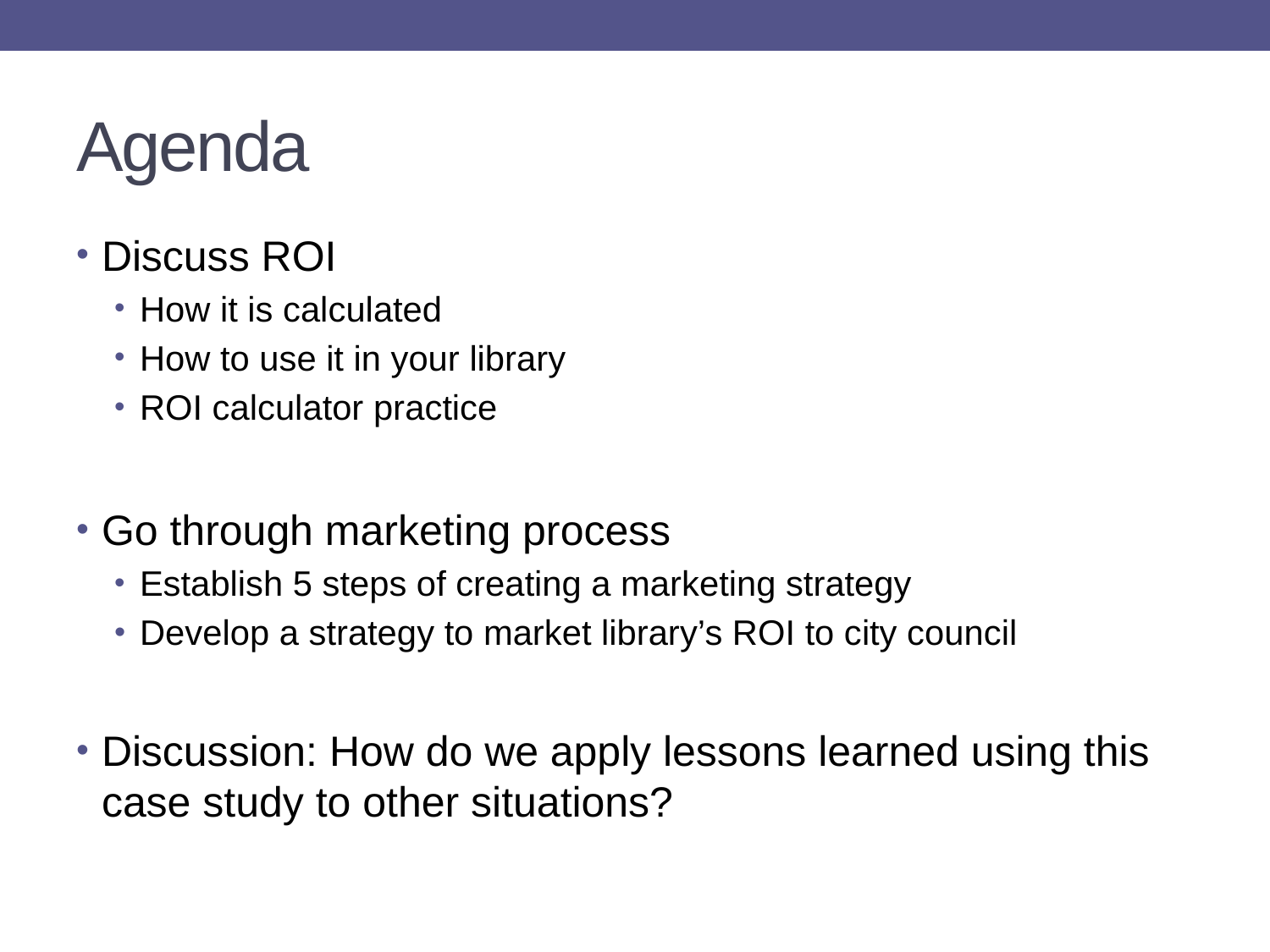

# Agenda
Discuss ROI
How it is calculated
How to use it in your library
ROI calculator practice

Go through marketing process
Establish 5 steps of creating a marketing strategy
Develop a strategy to market library’s ROI to city council

Discussion: How do we apply lessons learned using this case study to other situations?